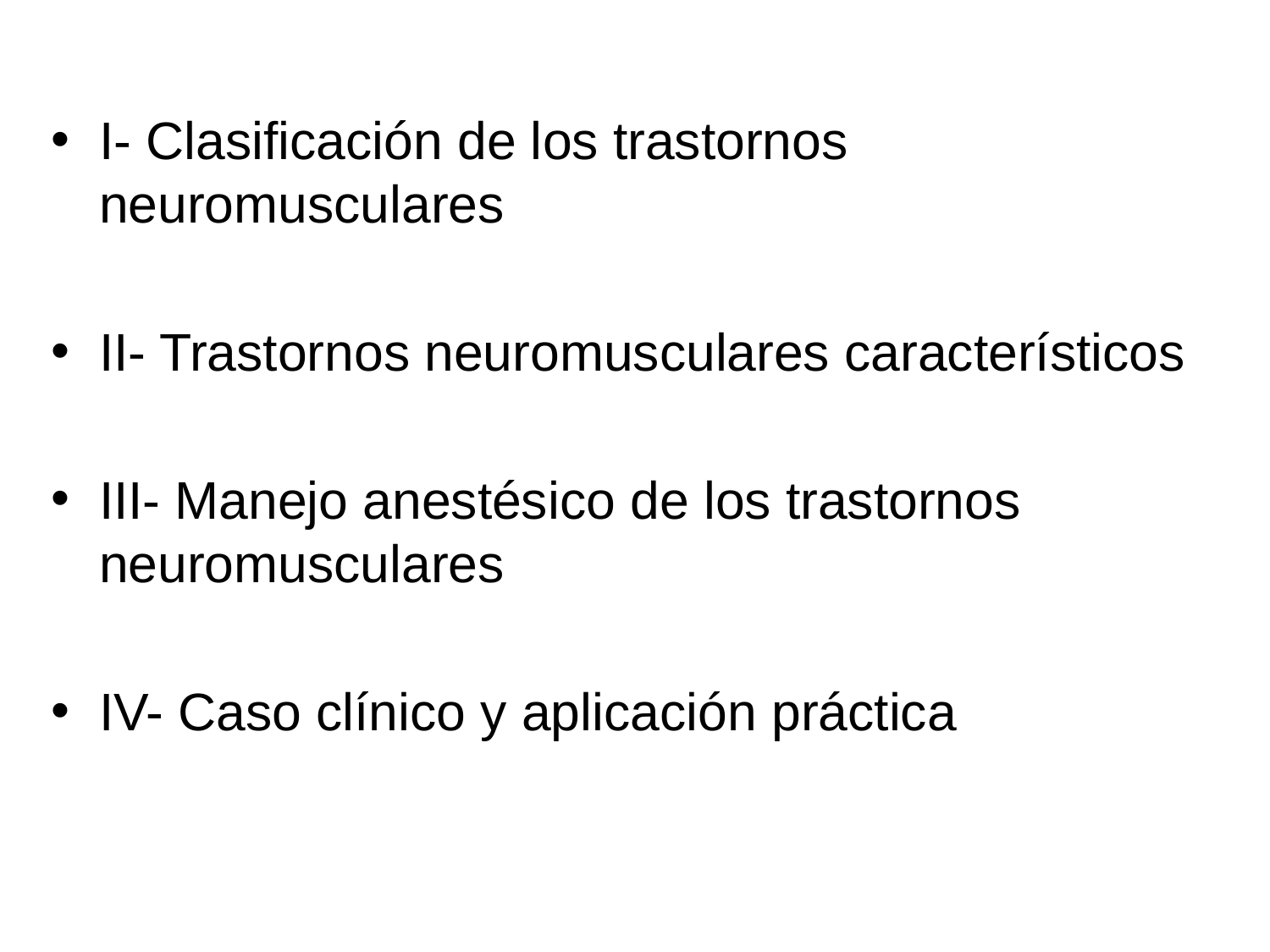

I- Clasificación de los trastornos neuromusculares

II- Trastornos neuromusculares característicos

III- Manejo anestésico de los trastornos neuromusculares

IV- Caso clínico y aplicación práctica